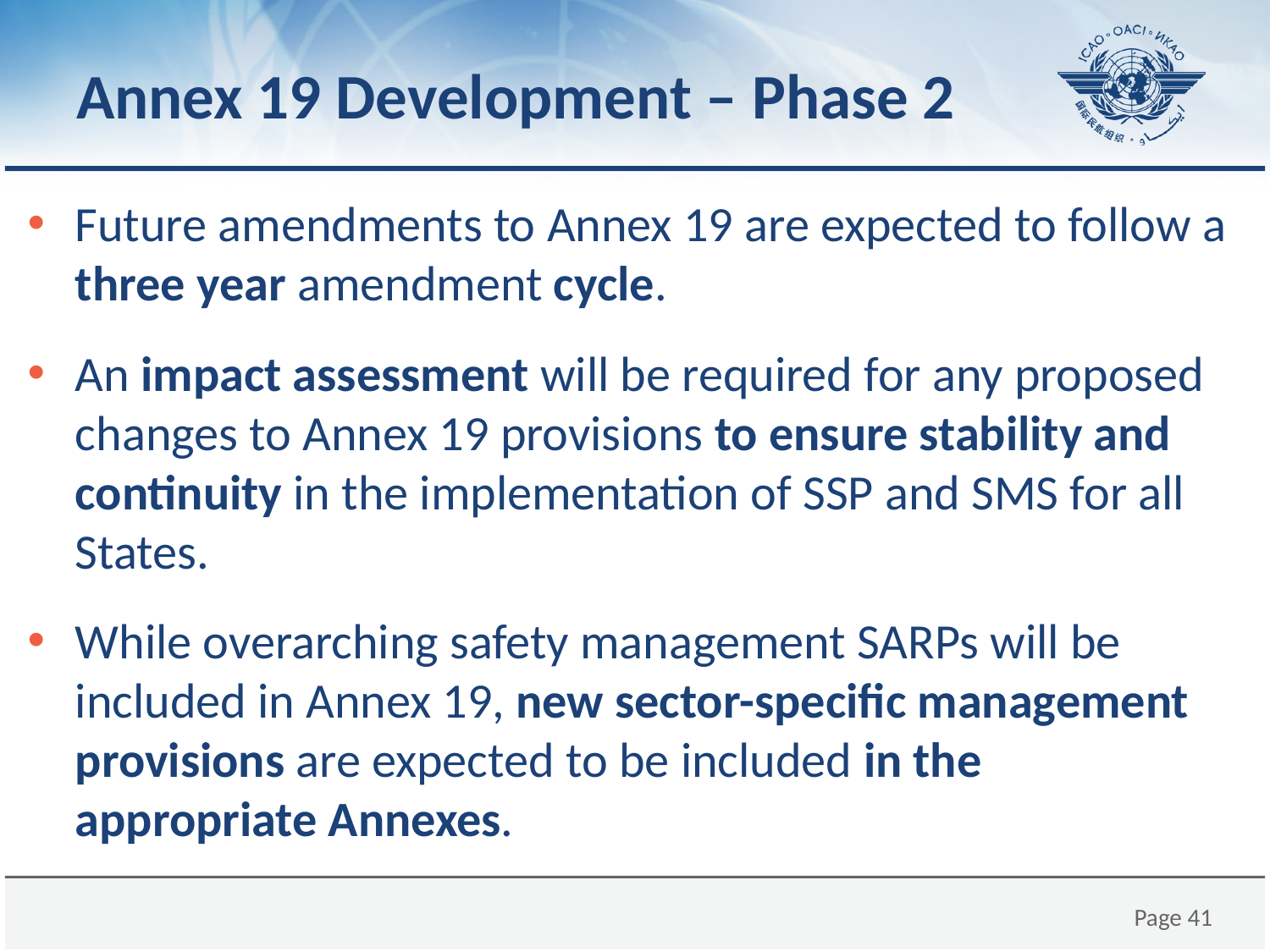

# Annex 19 Development – Phase 2
Future amendments to Annex 19 are expected to follow a three year amendment cycle.
An impact assessment will be required for any proposed changes to Annex 19 provisions to ensure stability and continuity in the implementation of SSP and SMS for all States.
While overarching safety management SARPs will be included in Annex 19, new sector-specific management provisions are expected to be included in the appropriate Annexes.